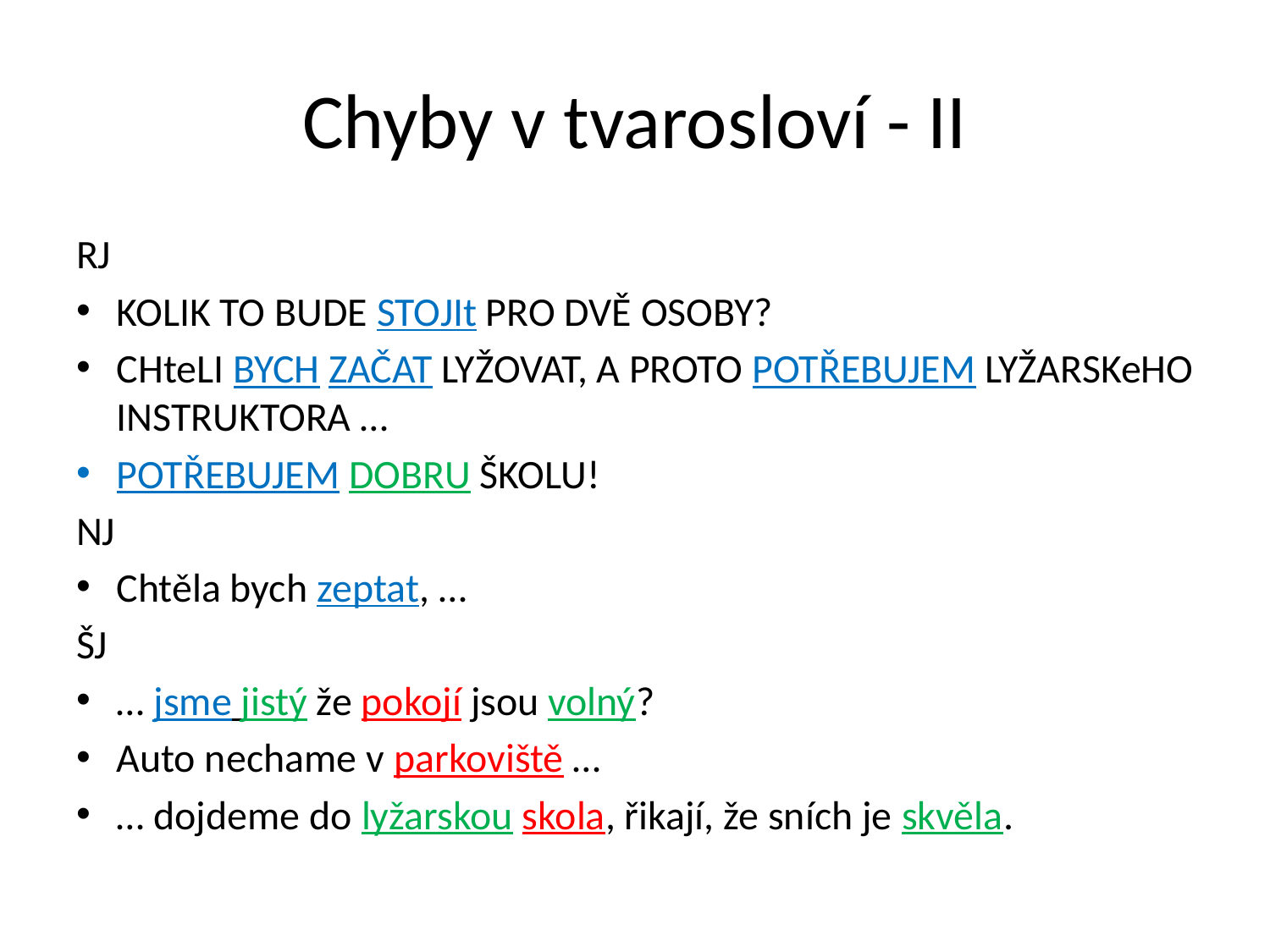

# Chyby v tvarosloví - II
RJ
KOLIK TO BUDE STOJIt PRO DVĚ OSOBY?
CHteLI BYCH ZAČAT LYŽOVAT, A PROTO POTŘEBUJEM LYŽARSKeHO INSTRUKTORA …
POTŘEBUJEM DOBRU ŠKOLU!
NJ
Chtěla bych zeptat, …
ŠJ
… jsme jistý že pokojí jsou volný?
Auto nechame v parkoviště …
… dojdeme do lyžarskou skola, řikají, že sních je skvěla.